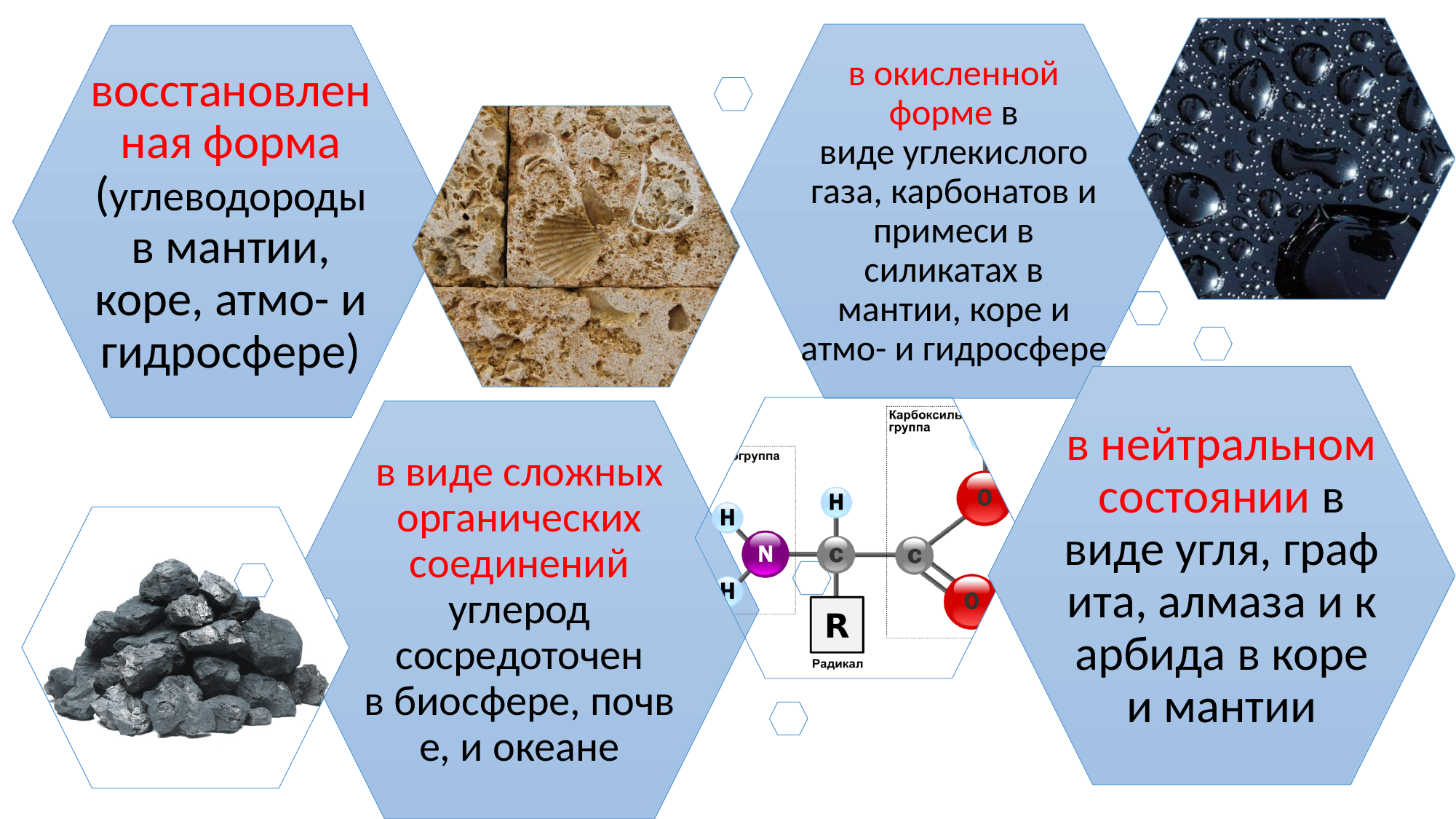

в виде сложных органических соединений углерод сосредоточен в биосфере, почве, и океане
в окисленной форме в виде углекислого газа, карбонатов и примеси в силикатах в мантии, коре и атмо- и гидросфере
восстановленная форма (углеводороды в мантии, коре, атмо- и гидросфере)
в нейтральном состоянии в виде угля, графита, алмаза и карбида в коре и мантии
#